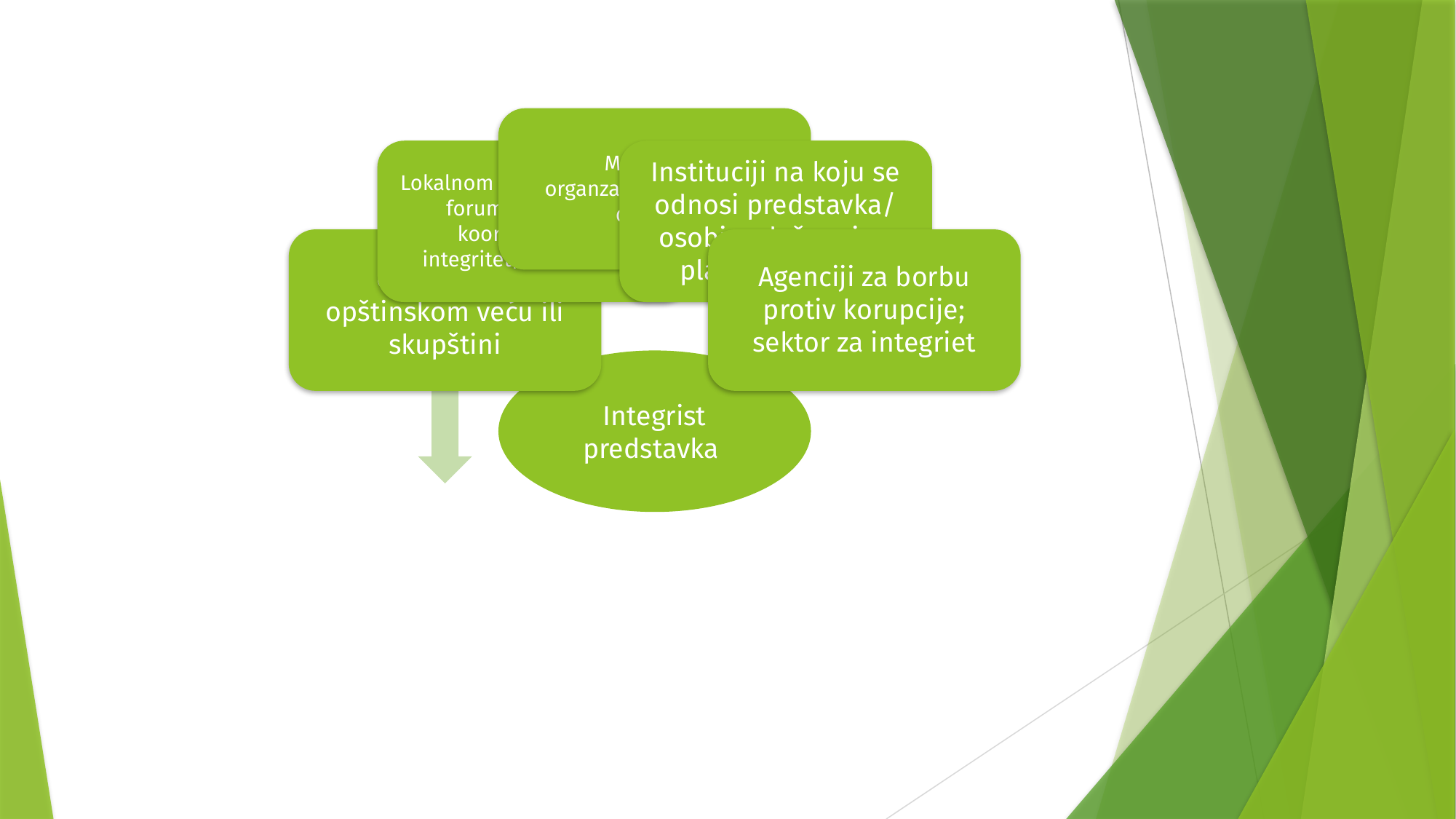

Integrist
predstavka
Gradskom/opštinskom veću ili skupštini
Medijima i
Agenciji za borbu protiv korupcije; sektor za integriet